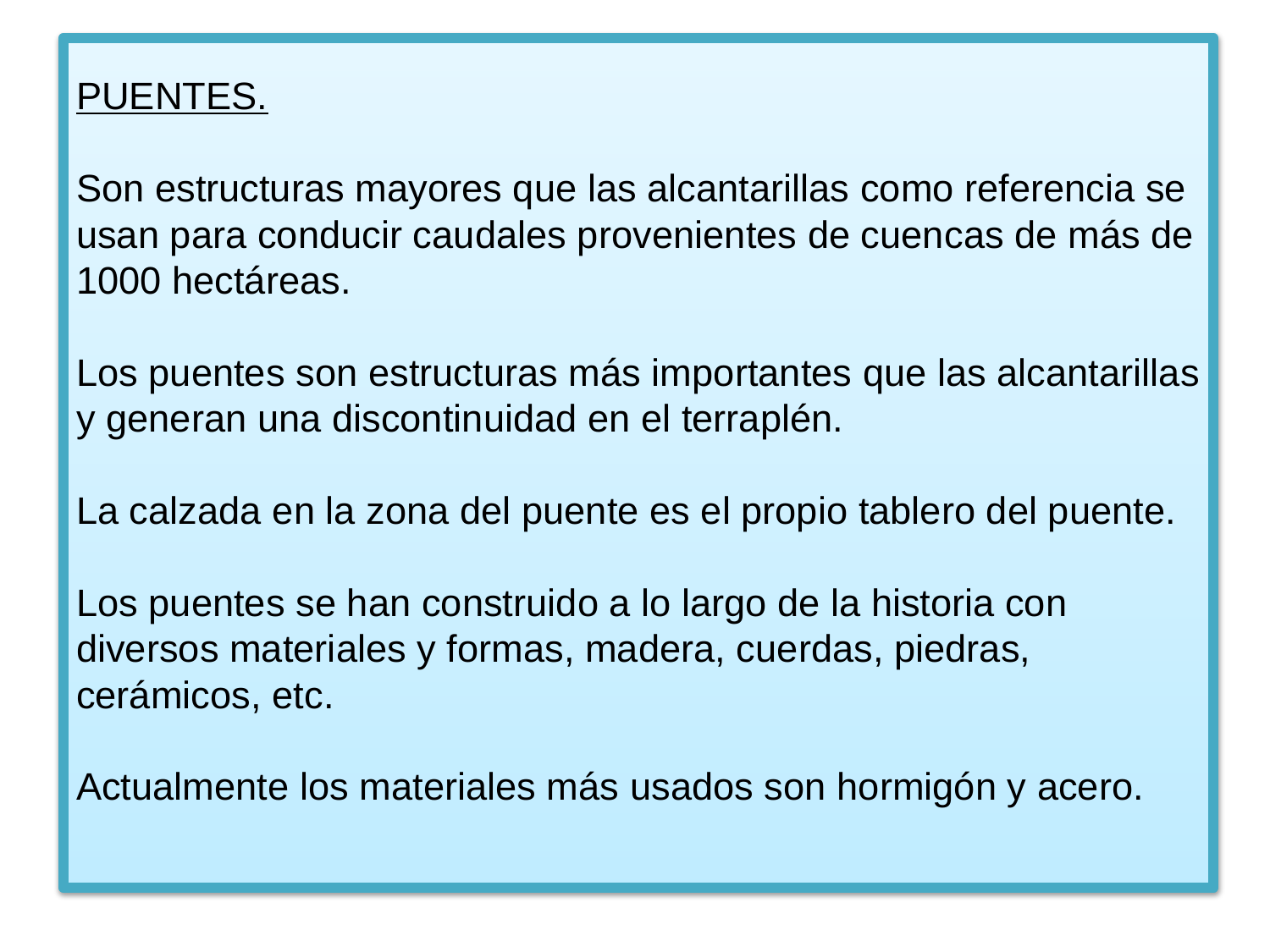

# PUENTES. Son estructuras mayores que las alcantarillas como referencia se usan para conducir caudales provenientes de cuencas de más de 1000 hectáreas. Los puentes son estructuras más importantes que las alcantarillas y generan una discontinuidad en el terraplén. La calzada en la zona del puente es el propio tablero del puente. Los puentes se han construido a lo largo de la historia con diversos materiales y formas, madera, cuerdas, piedras, cerámicos, etc. Actualmente los materiales más usados son hormigón y acero.